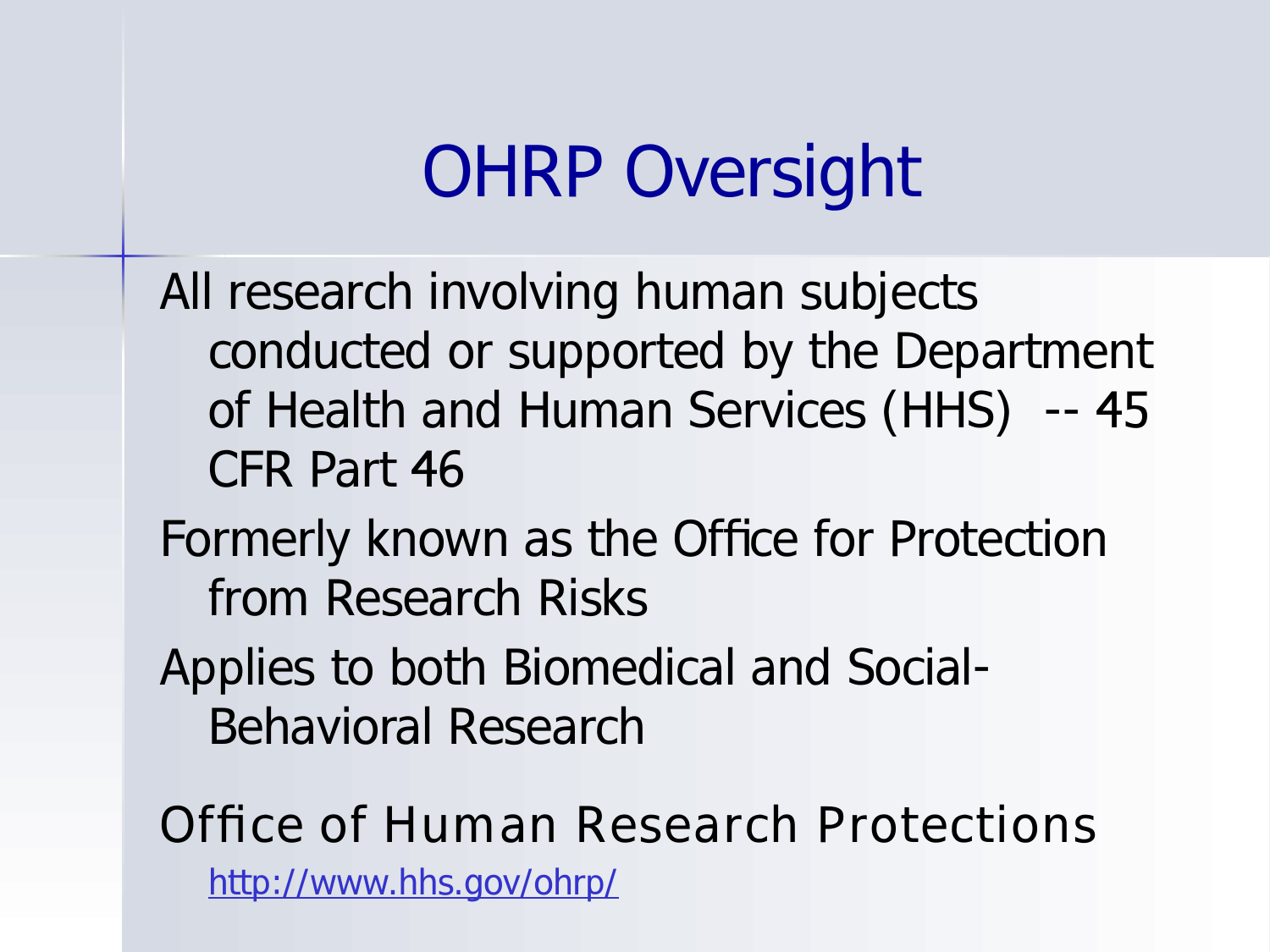

# OHRP Oversight
All research involving human subjects conducted or supported by the Department of Health and Human Services (HHS)  -- 45 CFR Part 46
Formerly known as the Office for Protection from Research Risks
Applies to both Biomedical and Social-Behavioral Research

Office of Human Research Protections
	http://www.hhs.gov/ohrp/